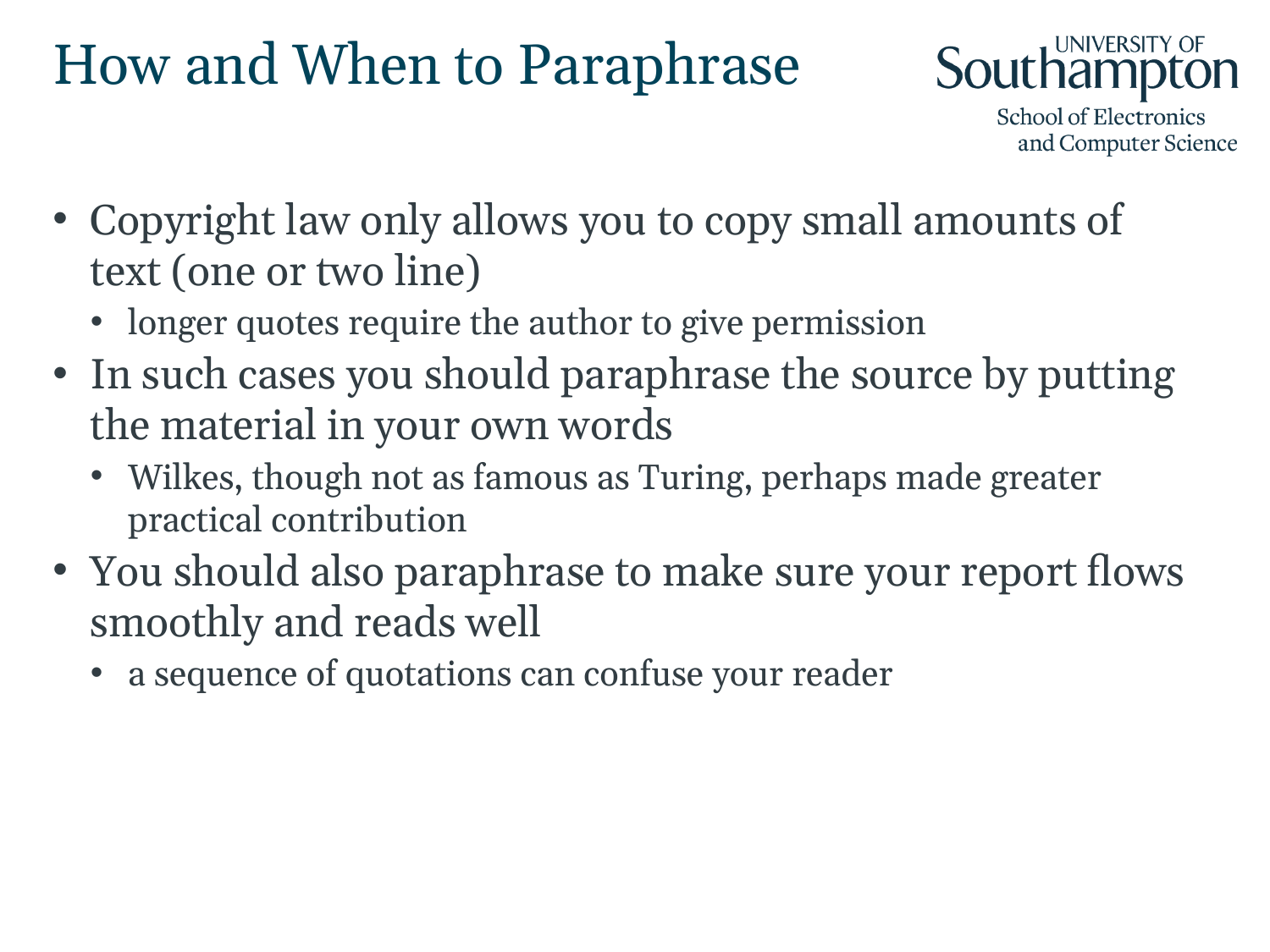

# How and When to Paraphrase
Copyright law only allows you to copy small amounts of text (one or two line)
longer quotes require the author to give permission
In such cases you should paraphrase the source by putting the material in your own words
Wilkes, though not as famous as Turing, perhaps made greater practical contribution
You should also paraphrase to make sure your report flows smoothly and reads well
a sequence of quotations can confuse your reader